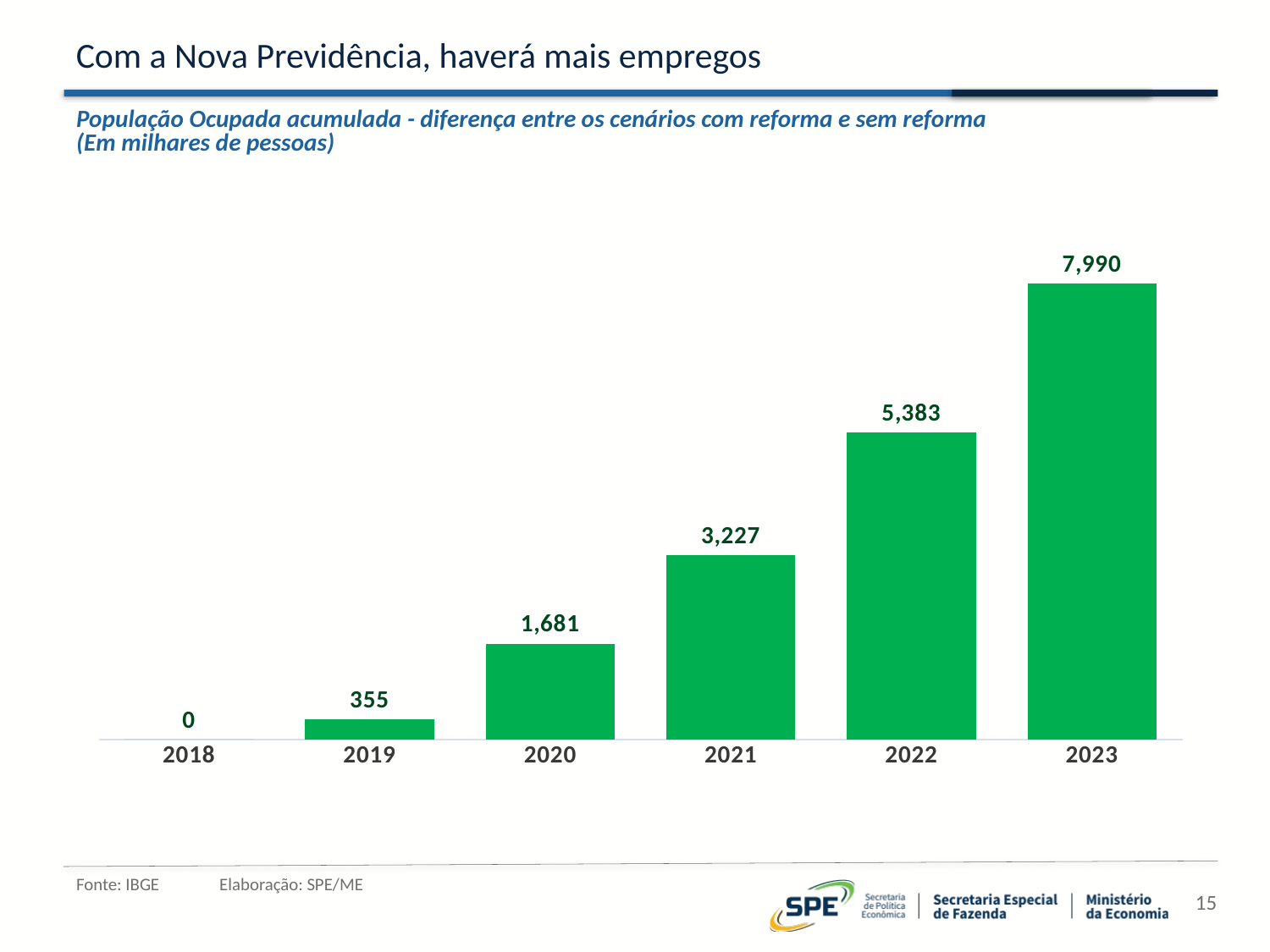

# Com a Nova Previdência, haverá mais empregos
População Ocupada acumulada - diferença entre os cenários com reforma e sem reforma
(Em milhares de pessoas)

### Chart

| Category |  |
|---|---|
| 2018 | 0.0 |
| 2019 | 355.42492504228693 |
| 2020 | 1681.3117356303549 |
| 2021 | 3227.1795908167405 |
| 2022 | 5382.724589233781 |
| 2023 | 7989.974784916451 |
Fonte: IBGE               Elaboração: SPE/ME